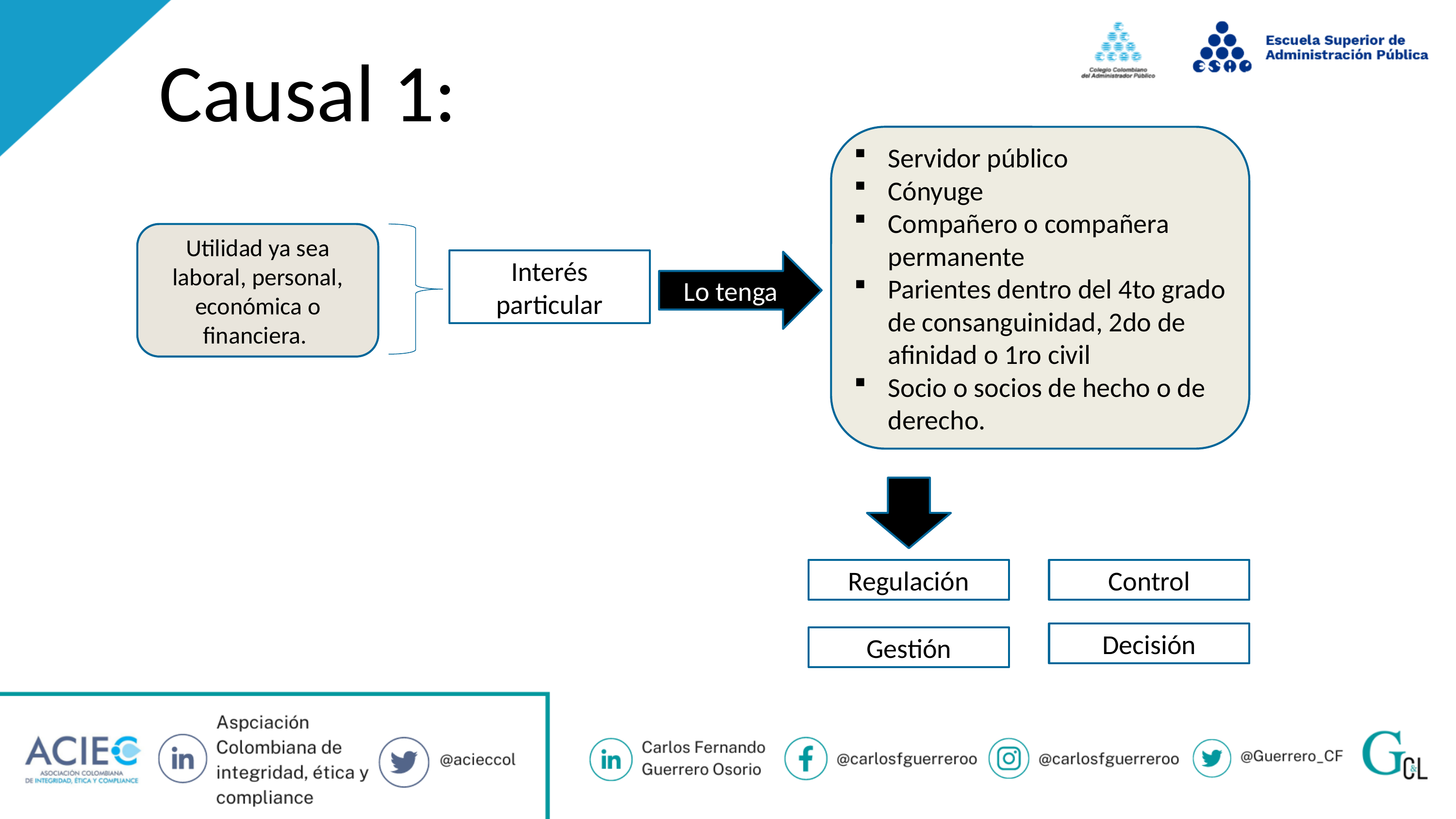

Causal 1:
Servidor público
Cónyuge
Compañero o compañera permanente
Parientes dentro del 4to grado de consanguinidad, 2do de afinidad o 1ro civil
Socio o socios de hecho o de derecho.
Utilidad ya sea laboral, personal, económica o financiera.

Interés particular
Lo tenga

Regulación
Control
Decisión
Gestión